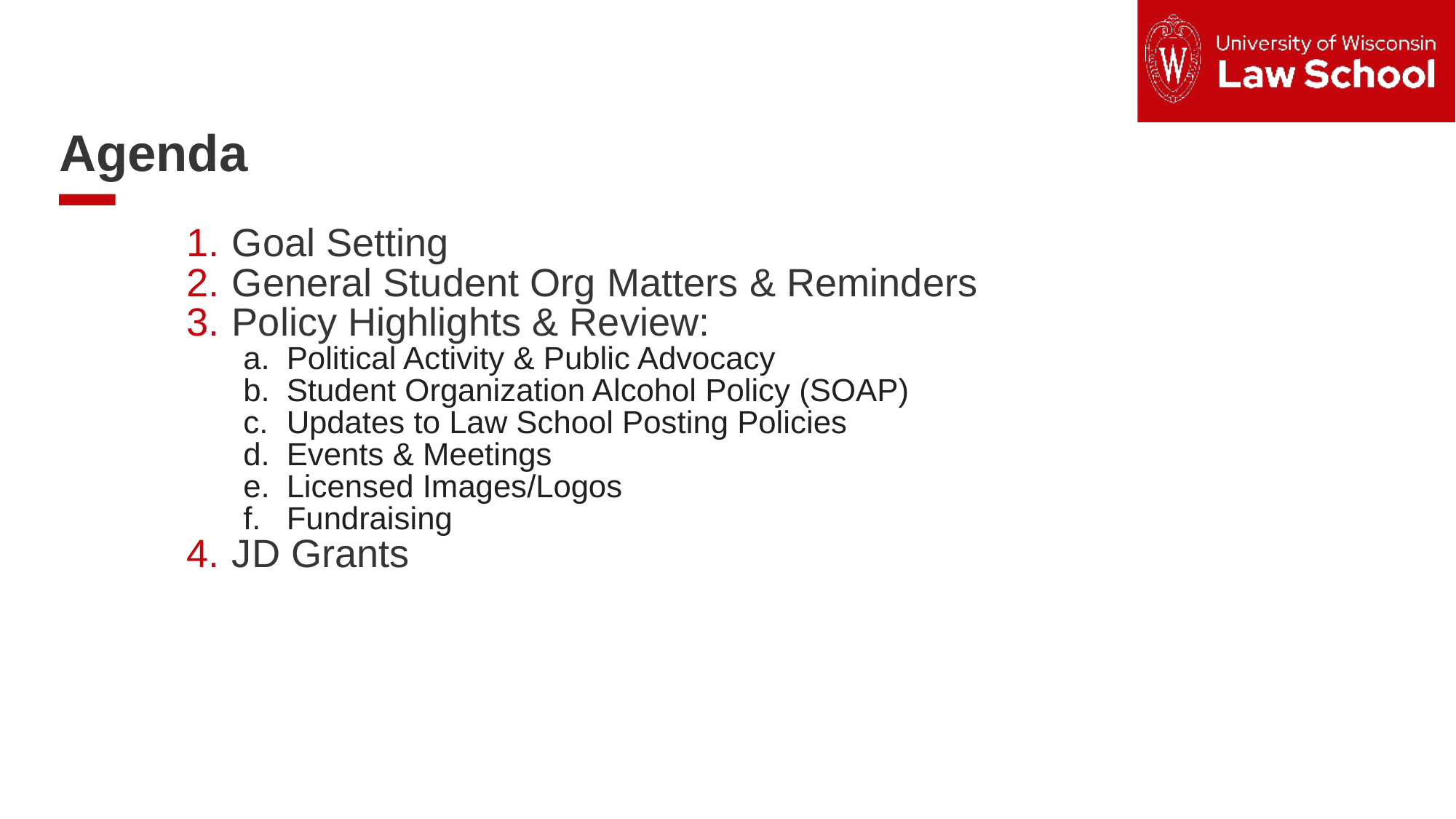

Text slide: 1 column
Agenda
Goal Setting
General Student Org Matters & Reminders
Policy Highlights & Review:
Political Activity & Public Advocacy
Student Organization Alcohol Policy (SOAP)
Updates to Law School Posting Policies
Events & Meetings
Licensed Images/Logos
Fundraising
JD Grants